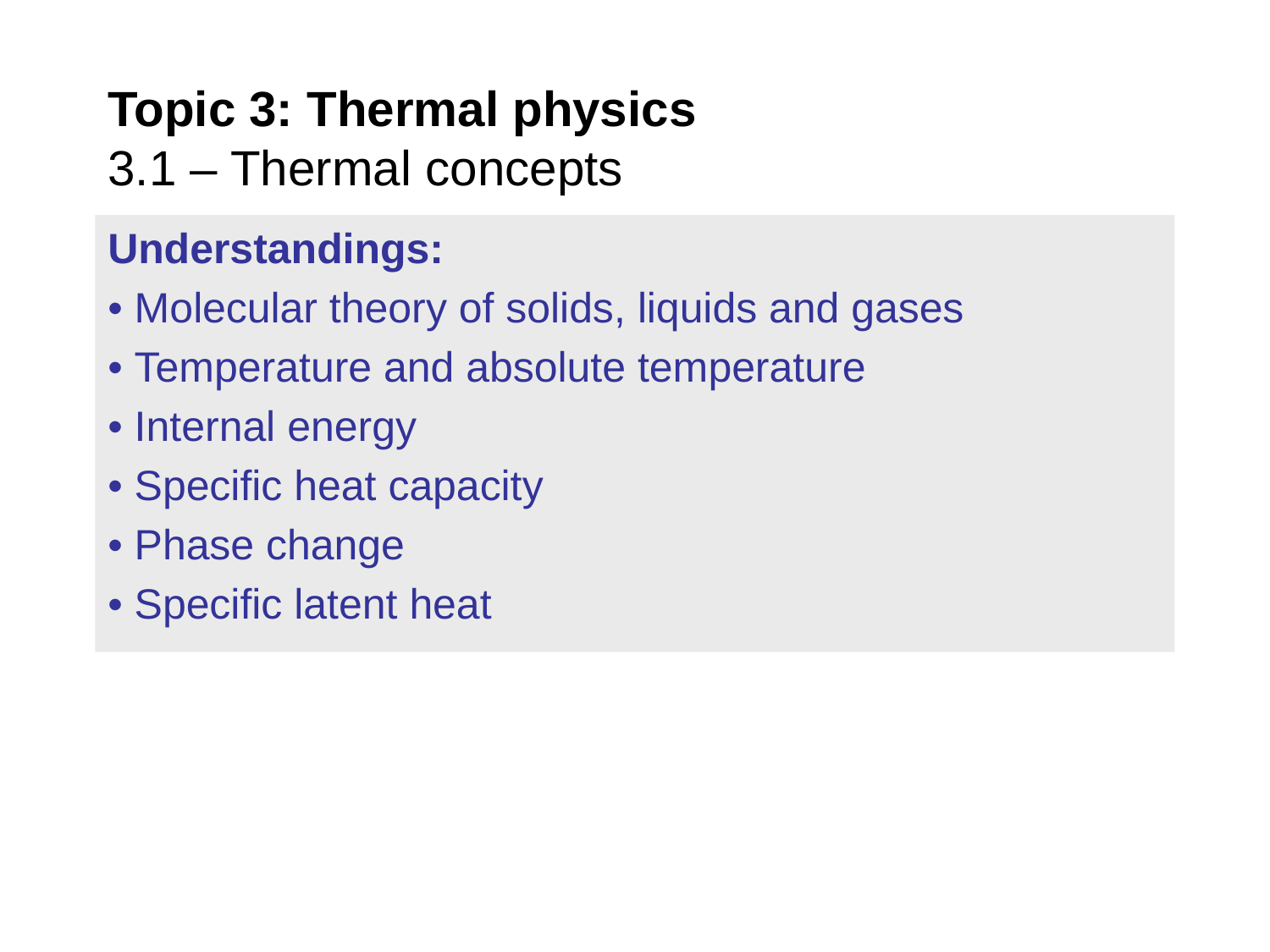

Topic 3: Thermal physics
3.1 – Thermal concepts
Understandings:
• Molecular theory of solids, liquids and gases
• Temperature and absolute temperature
• Internal energy
• Specific heat capacity
• Phase change
• Specific latent heat